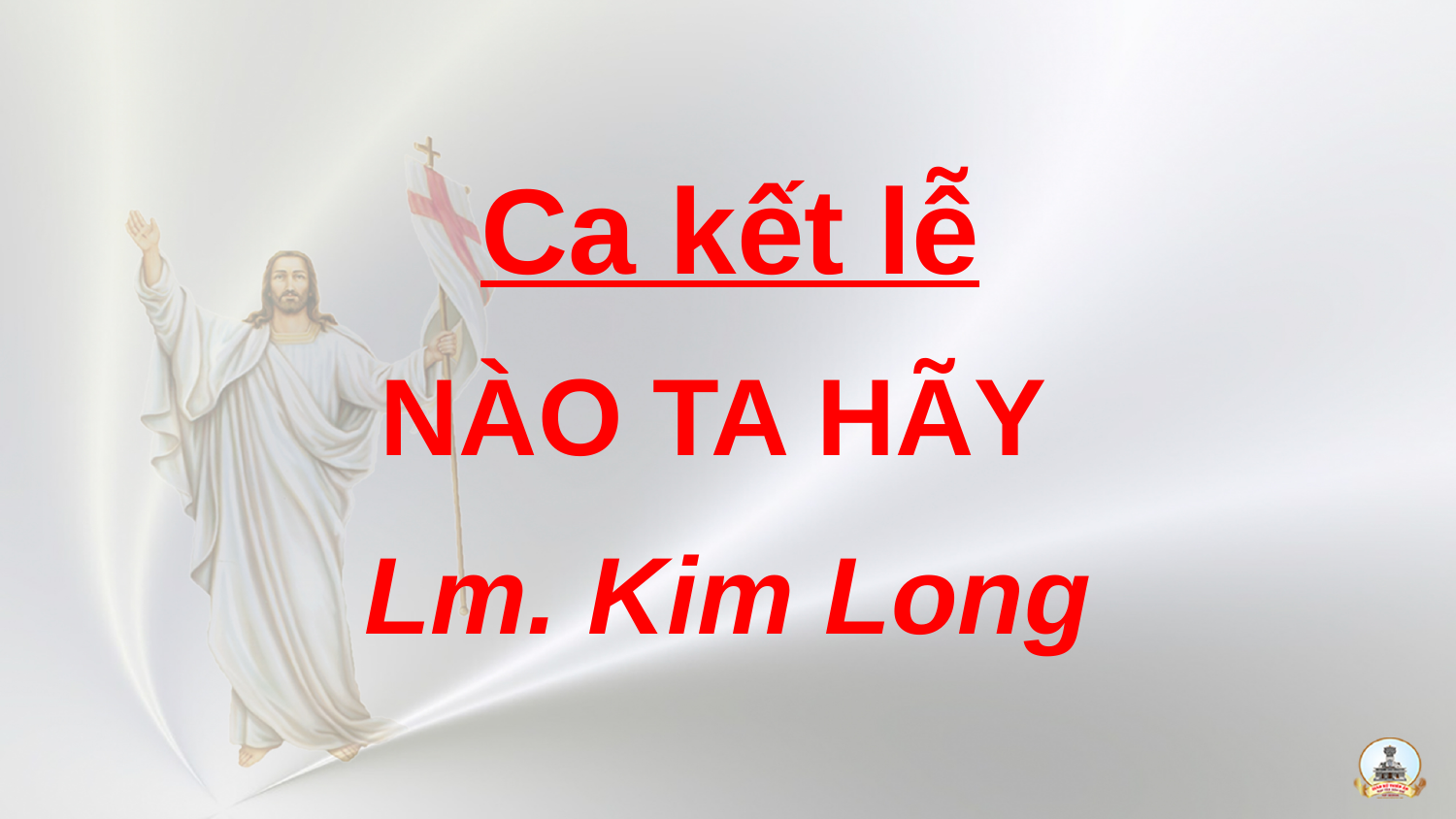

Ca kết lễ
NÀO TA HÃY
Lm. Kim Long